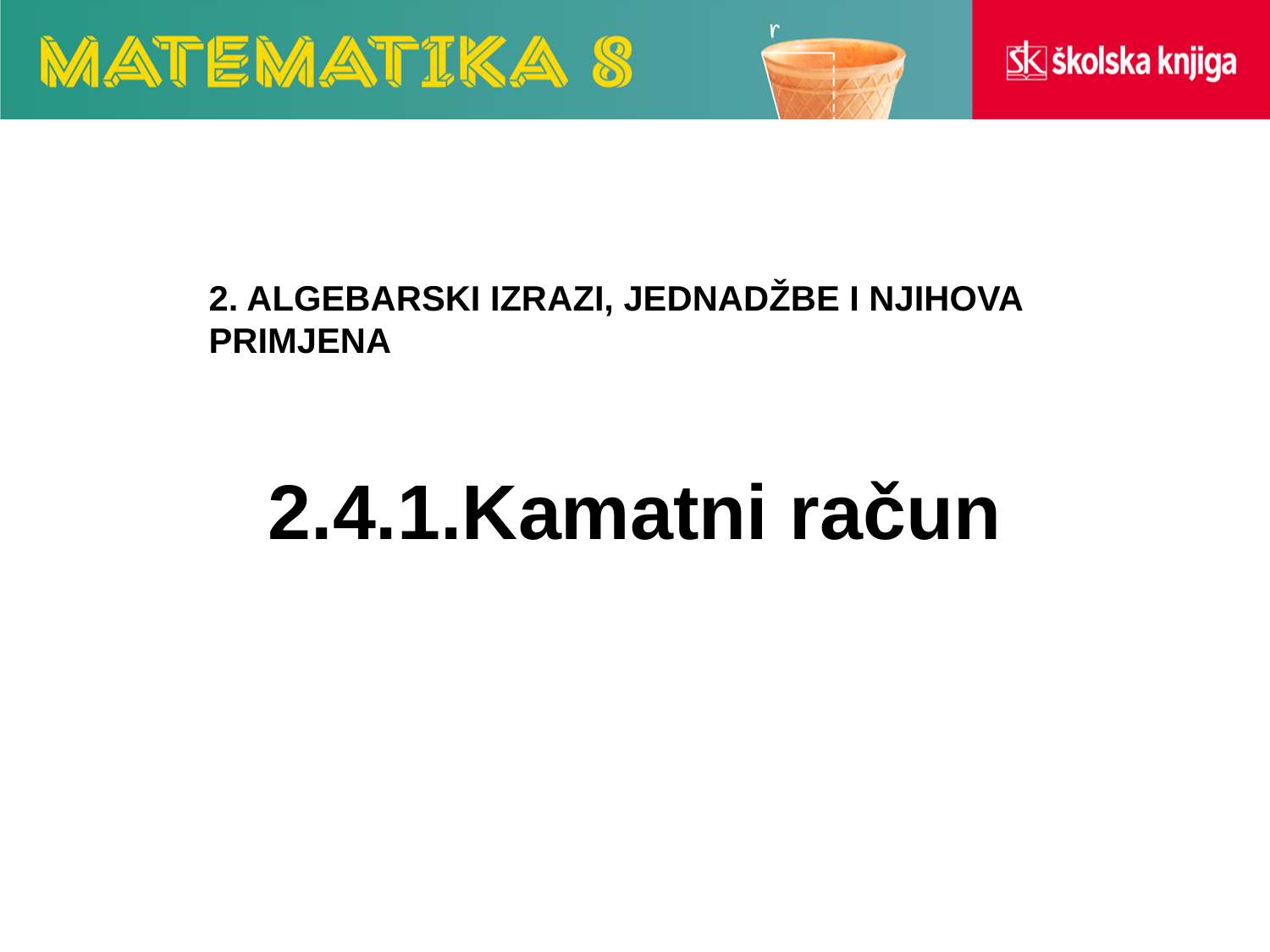

2.4.1.Kamatni račun
2. ALGEBARSKI IZRAZI, JEDNADŽBE I NJIHOVA PRIMJENA